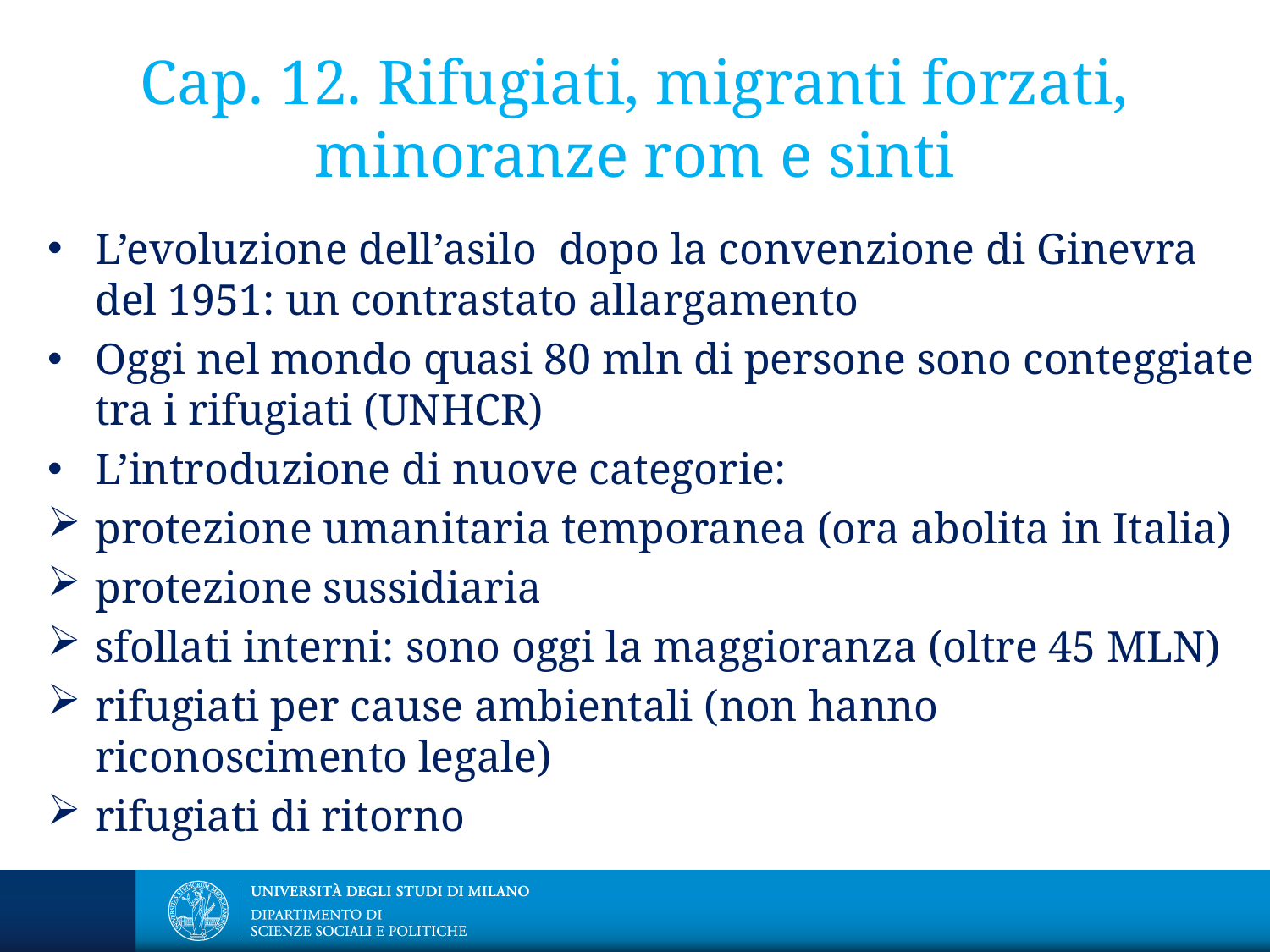

# Cap. 12. Rifugiati, migranti forzati, minoranze rom e sinti
L’evoluzione dell’asilo  dopo la convenzione di Ginevra del 1951: un contrastato allargamento
Oggi nel mondo quasi 80 mln di persone sono conteggiate tra i rifugiati (UNHCR)
L’introduzione di nuove categorie:
protezione umanitaria temporanea (ora abolita in Italia)
protezione sussidiaria
sfollati interni: sono oggi la maggioranza (oltre 45 MLN)
rifugiati per cause ambientali (non hanno riconoscimento legale)
rifugiati di ritorno